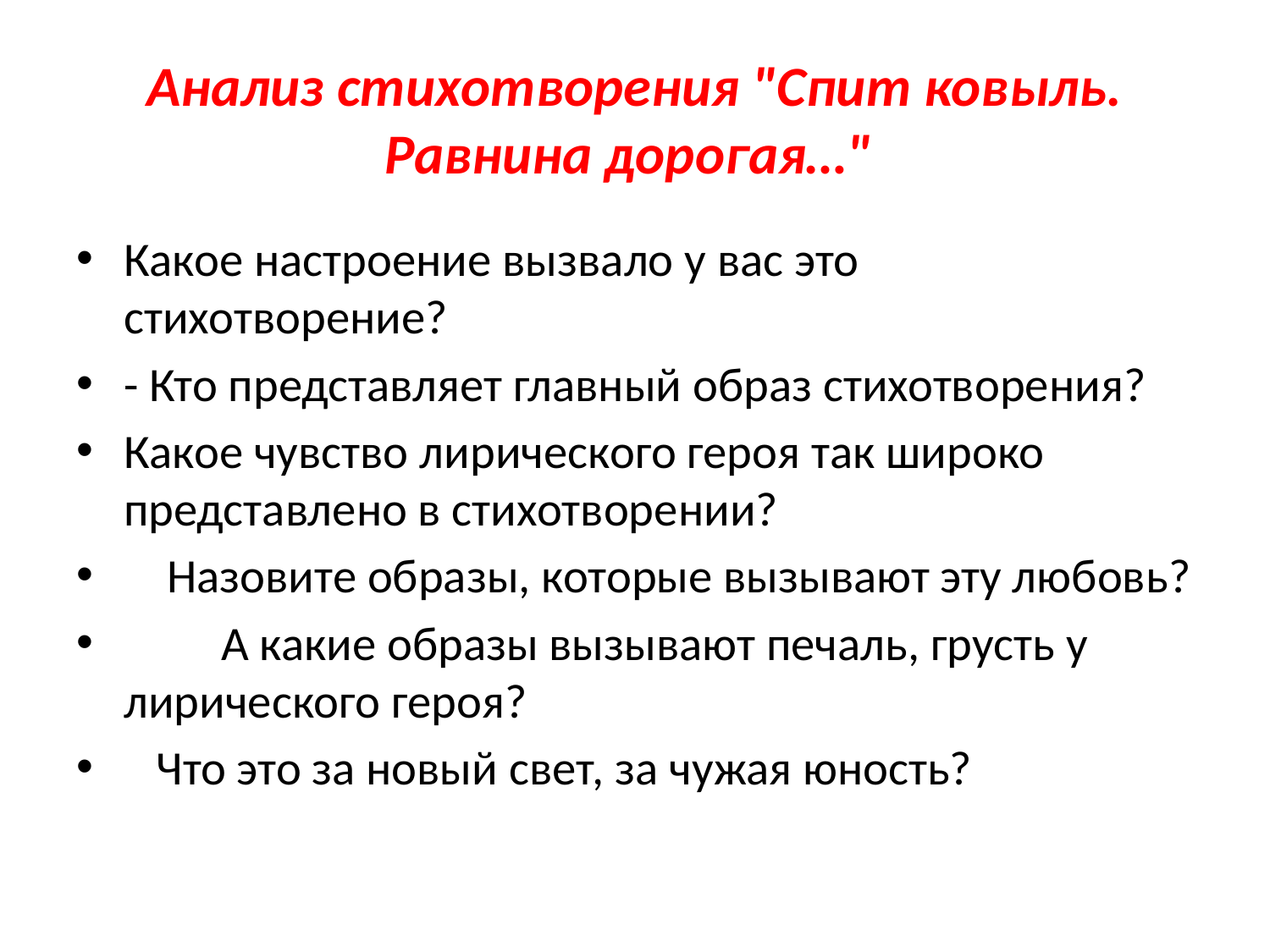

# Анализ стихотворения "Спит ковыль. Равнина дорогая…"
Какое настроение вызвало у вас это стихотворение?
- Кто представляет главный образ стихотворения?
Какое чувство лирического героя так широко представлено в стихотворении?
    Назовите образы, которые вызывают эту любовь?
         А какие образы вызывают печаль, грусть у лирического героя?
   Что это за новый свет, за чужая юность?